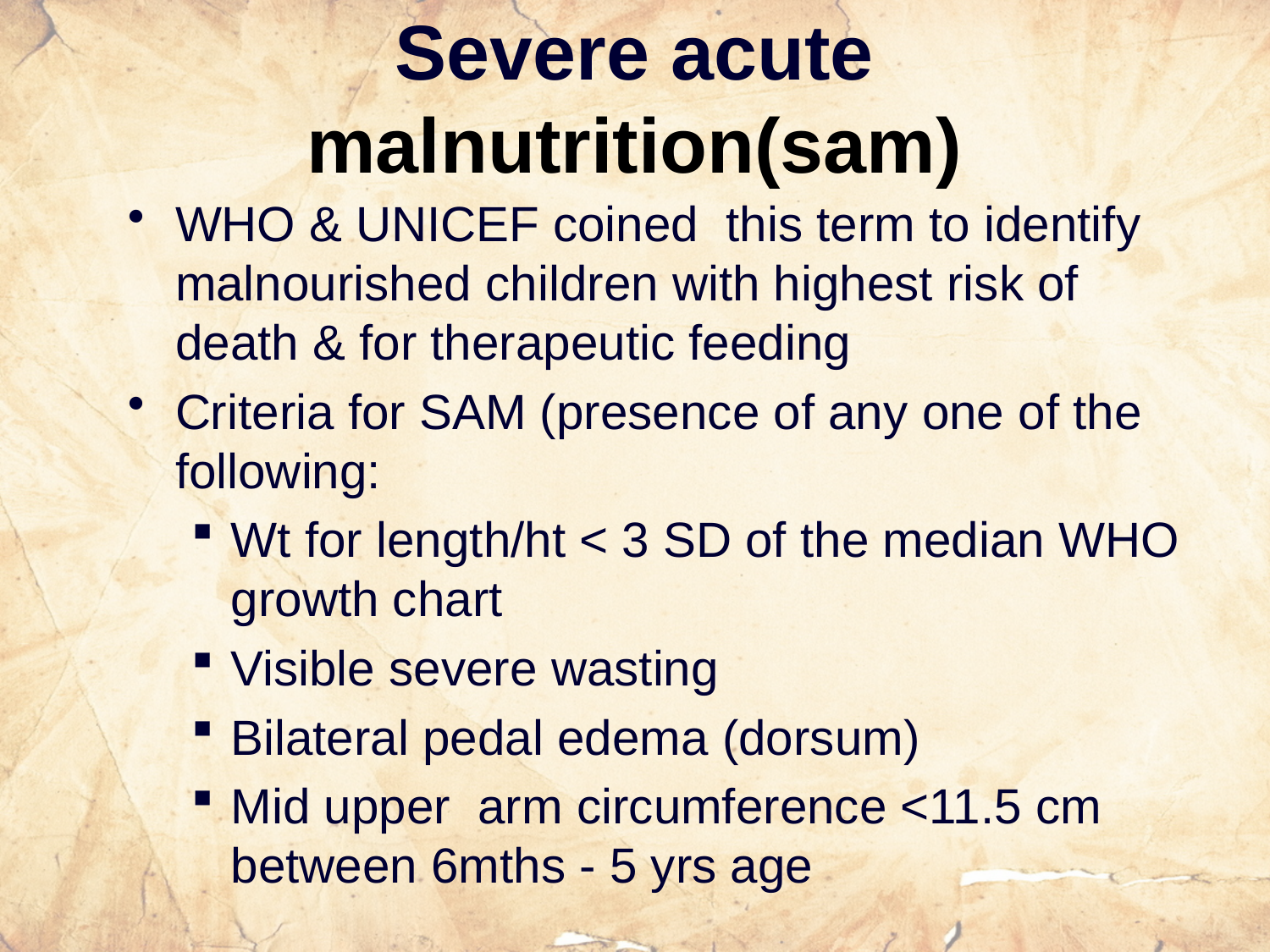

# Severe acute malnutrition(sam)
WHO & UNICEF coined  this term to identify malnourished children with highest risk of death & for therapeutic feeding
Criteria for SAM (presence of any one of the following:
Wt for length/ht < 3 SD of the median WHO growth chart
Visible severe wasting
Bilateral pedal edema (dorsum)
Mid upper  arm circumference <11.5 cm between 6mths - 5 yrs age